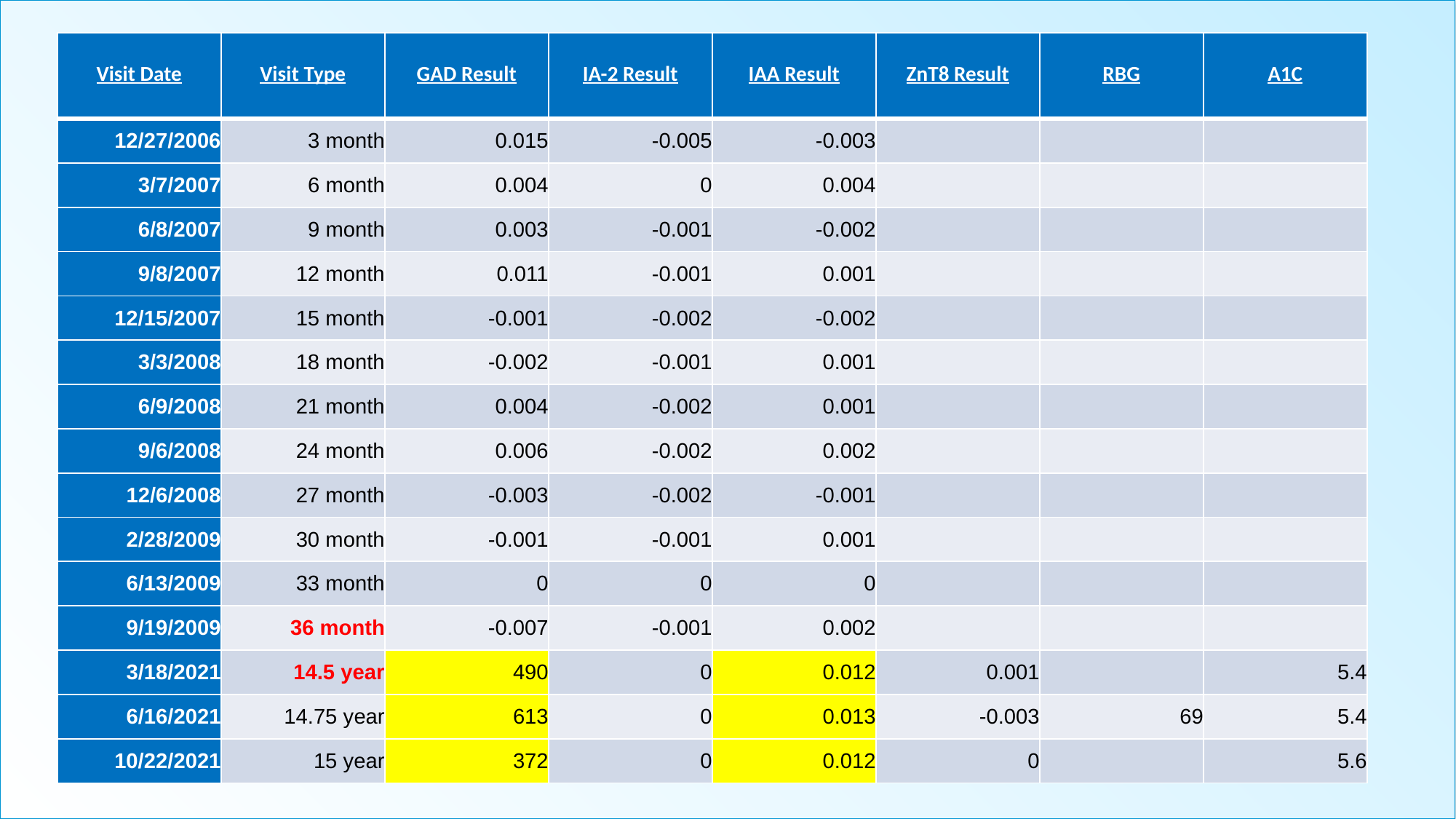

| Visit Date | Visit Type | GAD Result | IA-2 Result | IAA Result | ZnT8 Result | RBG | A1C |
| --- | --- | --- | --- | --- | --- | --- | --- |
| 12/27/2006 | 3 month | 0.015 | -0.005 | -0.003 |  |  |  |
| 3/7/2007 | 6 month | 0.004 | 0 | 0.004 |  |  |  |
| 6/8/2007 | 9 month | 0.003 | -0.001 | -0.002 |  |  |  |
| 9/8/2007 | 12 month | 0.011 | -0.001 | 0.001 |  |  |  |
| 12/15/2007 | 15 month | -0.001 | -0.002 | -0.002 |  |  |  |
| 3/3/2008 | 18 month | -0.002 | -0.001 | 0.001 |  |  |  |
| 6/9/2008 | 21 month | 0.004 | -0.002 | 0.001 |  |  |  |
| 9/6/2008 | 24 month | 0.006 | -0.002 | 0.002 |  |  |  |
| 12/6/2008 | 27 month | -0.003 | -0.002 | -0.001 |  |  |  |
| 2/28/2009 | 30 month | -0.001 | -0.001 | 0.001 |  |  |  |
| 6/13/2009 | 33 month | 0 | 0 | 0 |  |  |  |
| 9/19/2009 | 36 month | -0.007 | -0.001 | 0.002 |  |  |  |
| 3/18/2021 | 14.5 year | 490 | 0 | 0.012 | 0.001 |  | 5.4 |
| 6/16/2021 | 14.75 year | 613 | 0 | 0.013 | -0.003 | 69 | 5.4 |
| 10/22/2021 | 15 year | 372 | 0 | 0.012 | 0 |  | 5.6 |